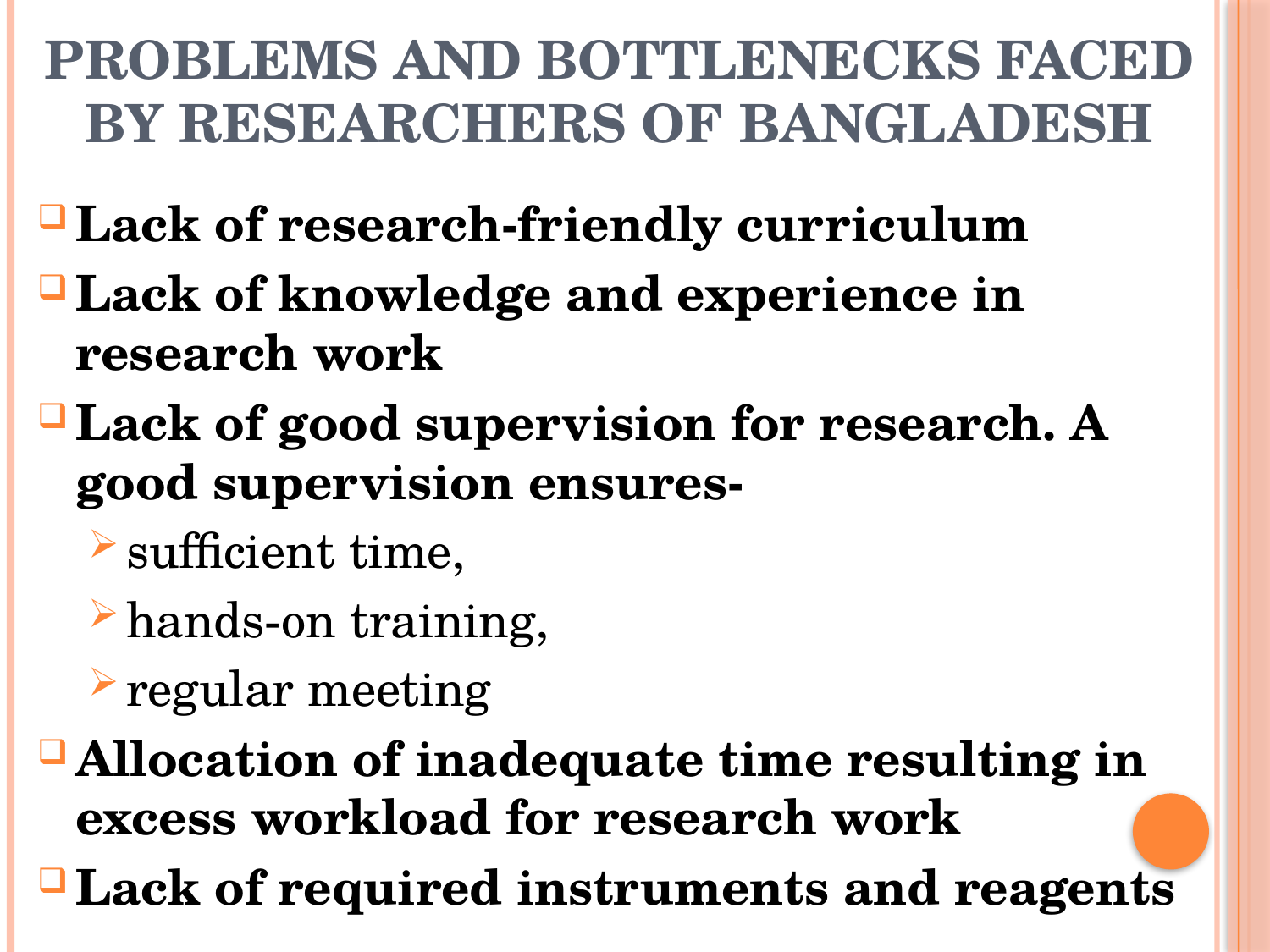

# Problems and bottlenecks faced by researchers of Bangladesh
Lack of research-friendly curriculum
Lack of knowledge and experience in research work
Lack of good supervision for research. A good supervision ensures-
sufficient time,
hands-on training,
regular meeting
Allocation of inadequate time resulting in excess workload for research work
Lack of required instruments and reagents